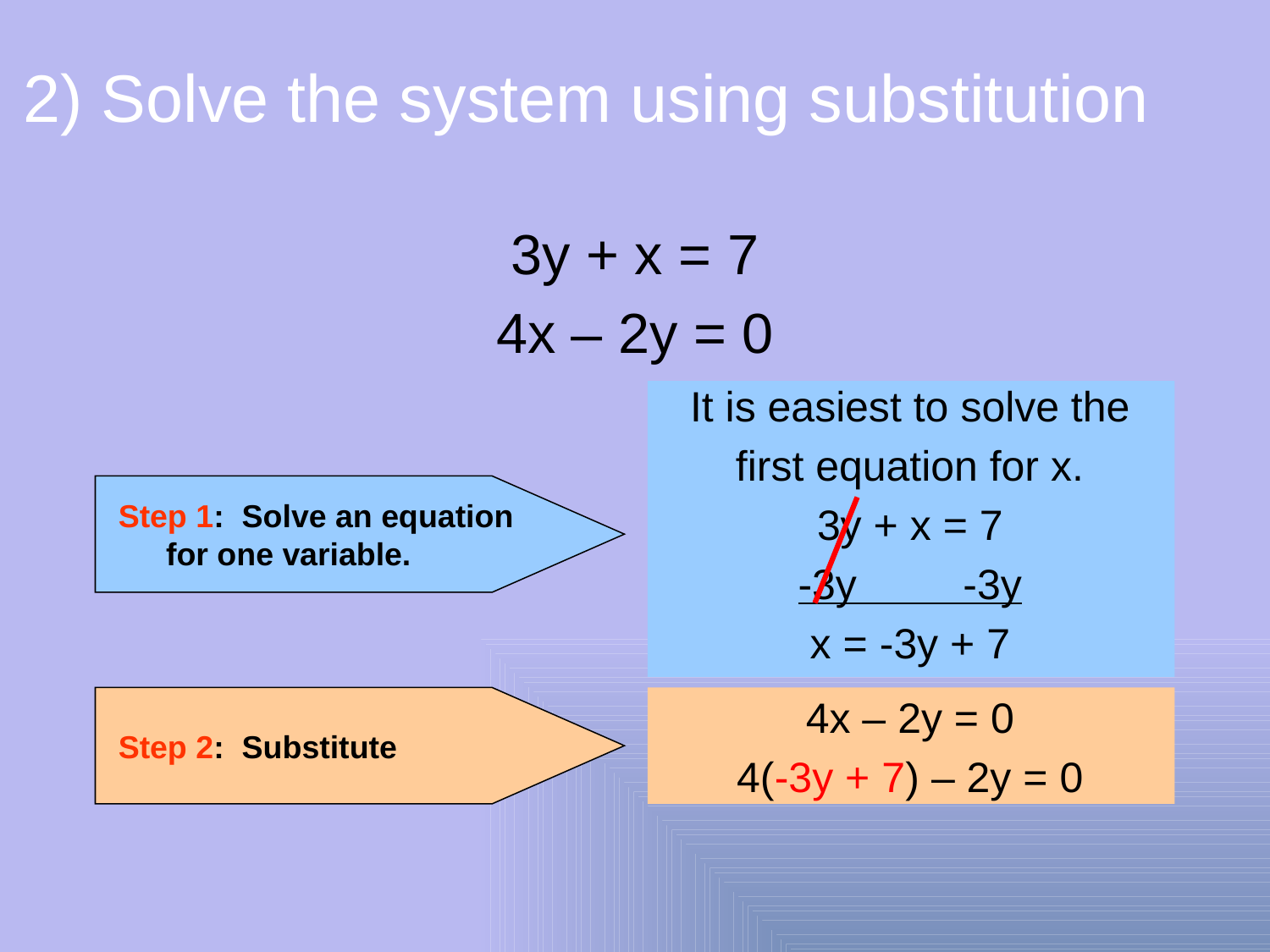

# 2) Solve the system using substitution
3y + x = 7
4x – 2y = 0

It is easiest to solve the
first equation for x.
3y + x = 7
-3y         -3y
x = -3y + 7

Step 1:  Solve an equation for one variable.

Step 2:  Substitute
4x – 2y = 0
4(-3y + 7) – 2y = 0